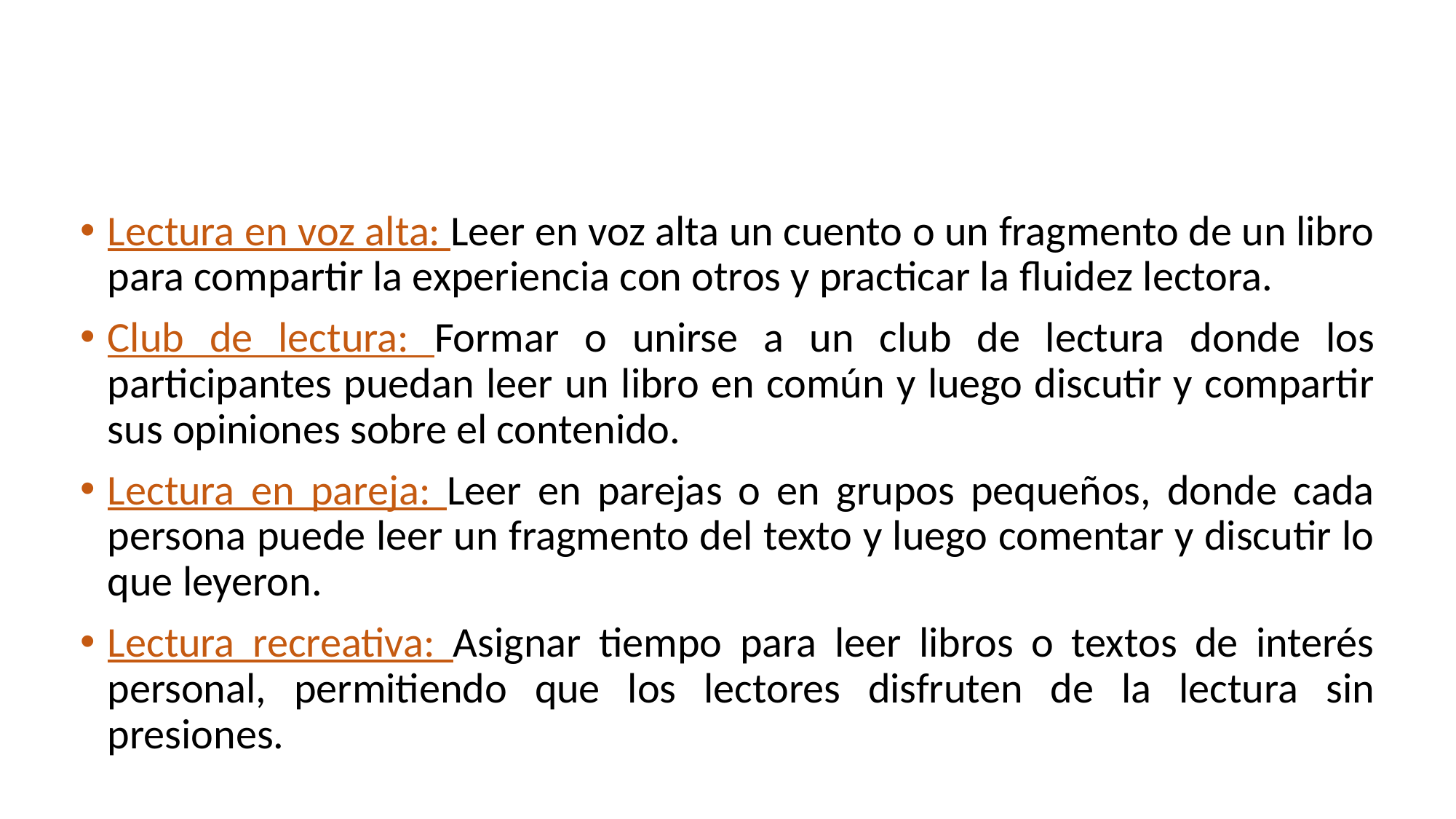

Lectura en voz alta: Leer en voz alta un cuento o un fragmento de un libro para compartir la experiencia con otros y practicar la fluidez lectora.
Club de lectura: Formar o unirse a un club de lectura donde los participantes puedan leer un libro en común y luego discutir y compartir sus opiniones sobre el contenido.
Lectura en pareja: Leer en parejas o en grupos pequeños, donde cada persona puede leer un fragmento del texto y luego comentar y discutir lo que leyeron.
Lectura recreativa: Asignar tiempo para leer libros o textos de interés personal, permitiendo que los lectores disfruten de la lectura sin presiones.